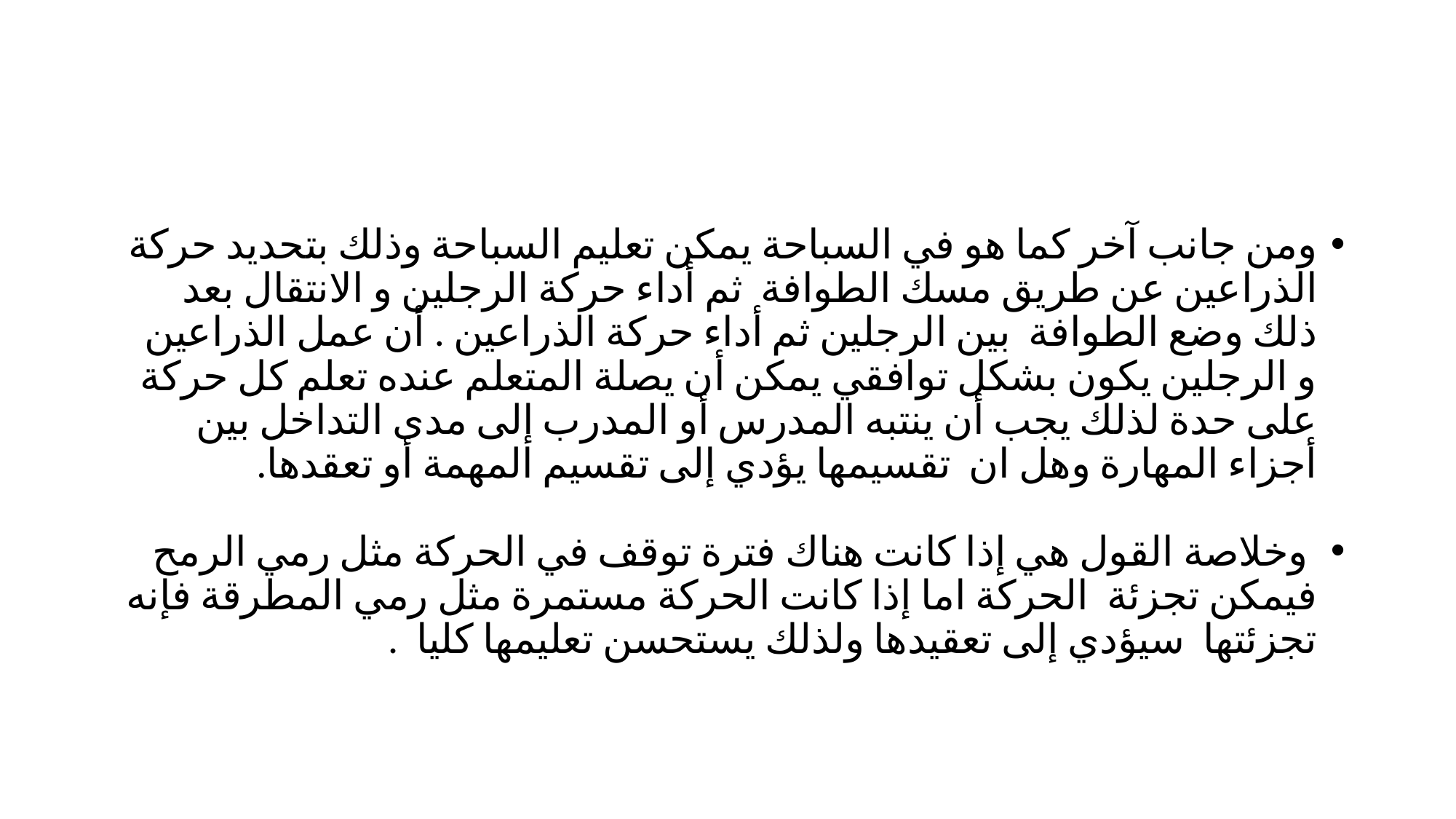

#
‏ومن جانب آخر كما هو في السباحة يمكن تعليم السباحة وذلك بتحديد حركة الذراعين عن طريق مسك الطوافة  ثم أداء حركة الرجلين و الانتقال بعد ذلك وضع الطوافة  بين الرجلين ثم أداء حركة الذراعين . أن عمل الذراعين  و الرجلين يكون بشكل توافقي يمكن أن يصلة المتعلم عنده تعلم كل حركة على حدة لذلك يجب أن ينتبه المدرس أو المدرب إلى مدى التداخل بين أجزاء المهارة وهل ان  تقسيمها يؤدي إلى تقسيم المهمة أو تعقدها.

 وخلاصة القول هي إذا كانت هناك فترة توقف في ‏الحركة مثل رمي الرمح فيمكن تجزئة  الحركة اما إذا كانت الحركة مستمرة مثل رمي المطرقة فإنه تجزئتها  سيؤدي إلى تعقيدها ولذلك يستحسن تعليمها كليا  .